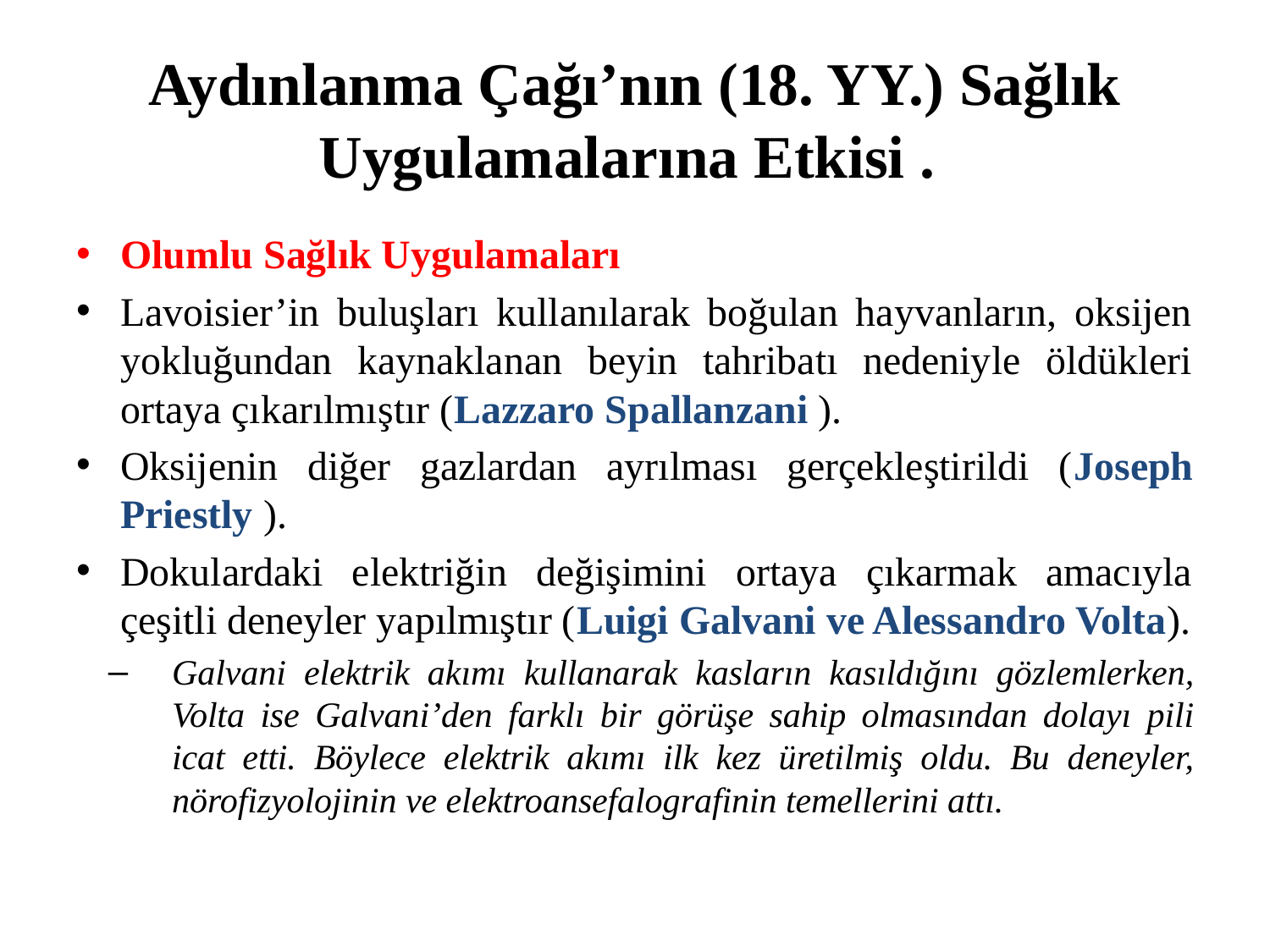

# Aydınlanma Çağı’nın (18. YY.) Sağlık Uygulamalarına Etkisi .
Olumlu Sağlık Uygulamaları
Lavoisier’in buluşları kullanılarak boğulan hayvanların, oksijen yokluğundan kaynaklanan beyin tahribatı nedeniyle öldükleri ortaya çıkarılmıştır (Lazzaro Spallanzani ).
Oksijenin diğer gazlardan ayrılması gerçekleştirildi (Joseph Priestly ).
Dokulardaki elektriğin değişimini ortaya çıkarmak amacıyla çeşitli deneyler yapılmıştır (Luigi Galvani ve Alessandro Volta).
Galvani elektrik akımı kullanarak kasların kasıldığını gözlemlerken, Volta ise Galvani’den farklı bir görüşe sahip olmasından dolayı pili icat etti. Böylece elektrik akımı ilk kez üretilmiş oldu. Bu deneyler, nörofizyolojinin ve elektroansefalografinin temellerini attı.